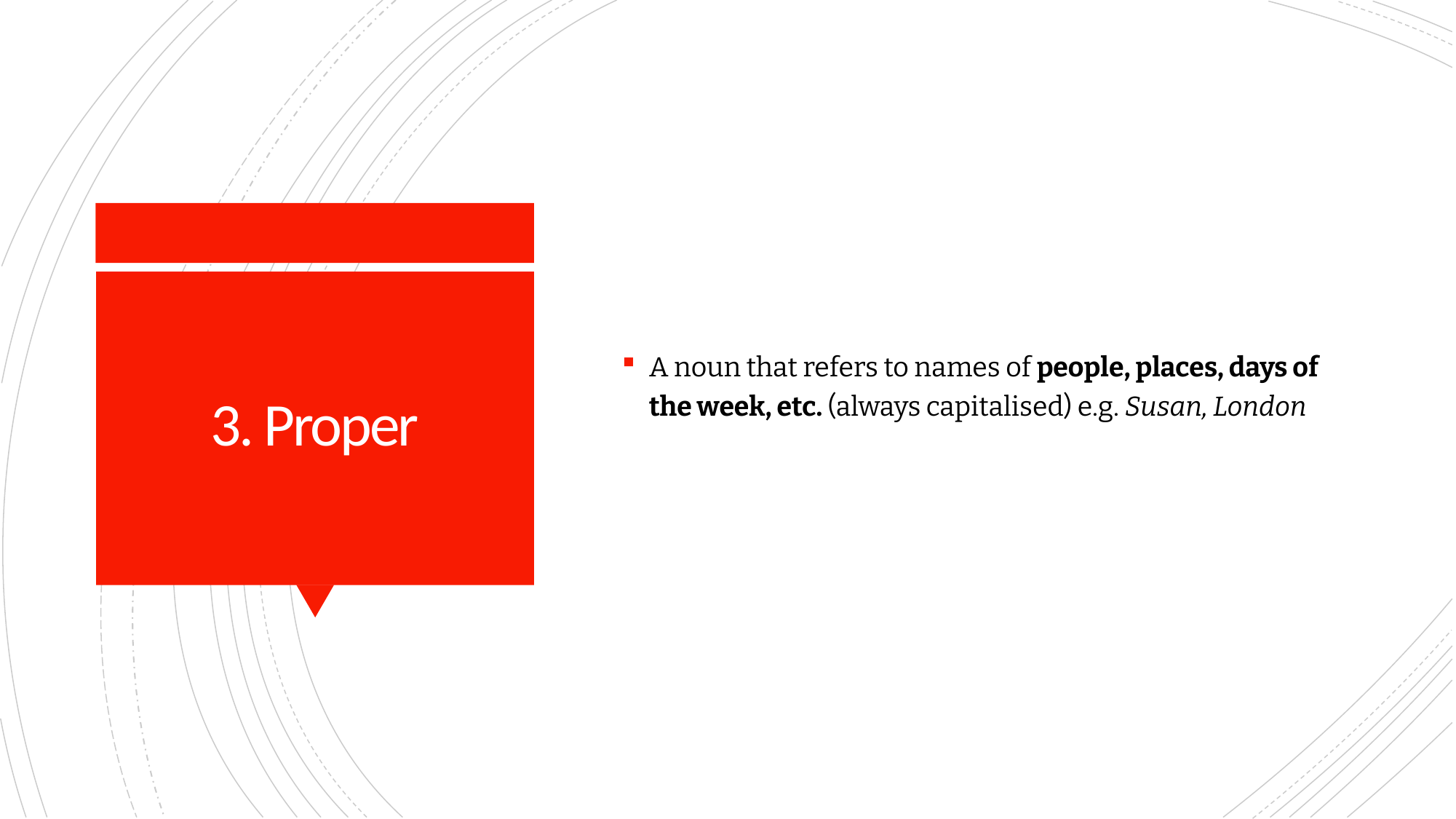

A noun that refers to names of people, places, days of the week, etc. (always capitalised) e.g. Susan, London

# 3. Proper